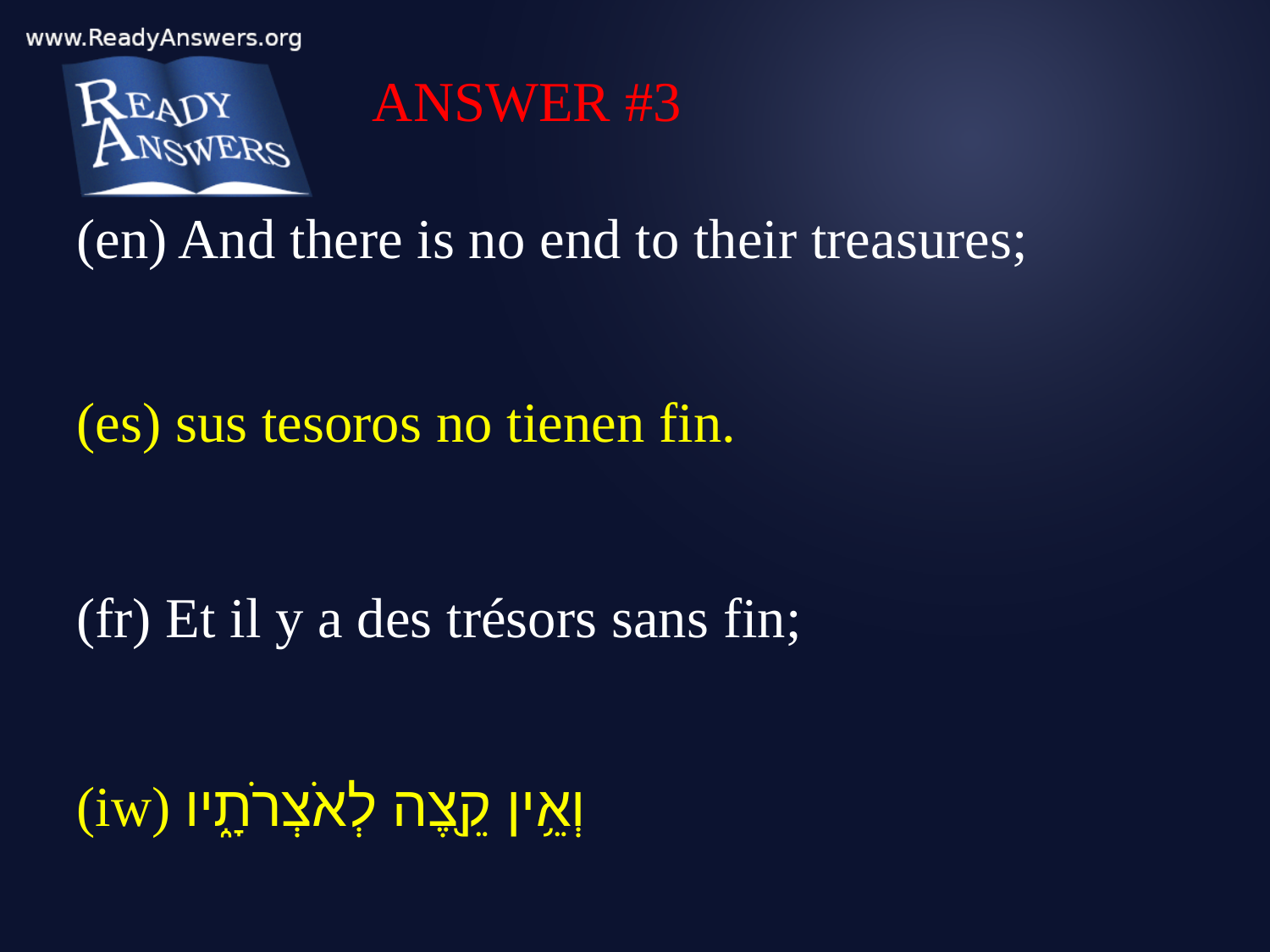

ANSWER #3
(en) And there is no end to their treasures;
(es) sus tesoros no tienen fin.
(fr) Et il y a des trésors sans fin;
(iw) וְאֵ֥ין קֵ֖צֶה לְאֹצְרֹתָ֑יו